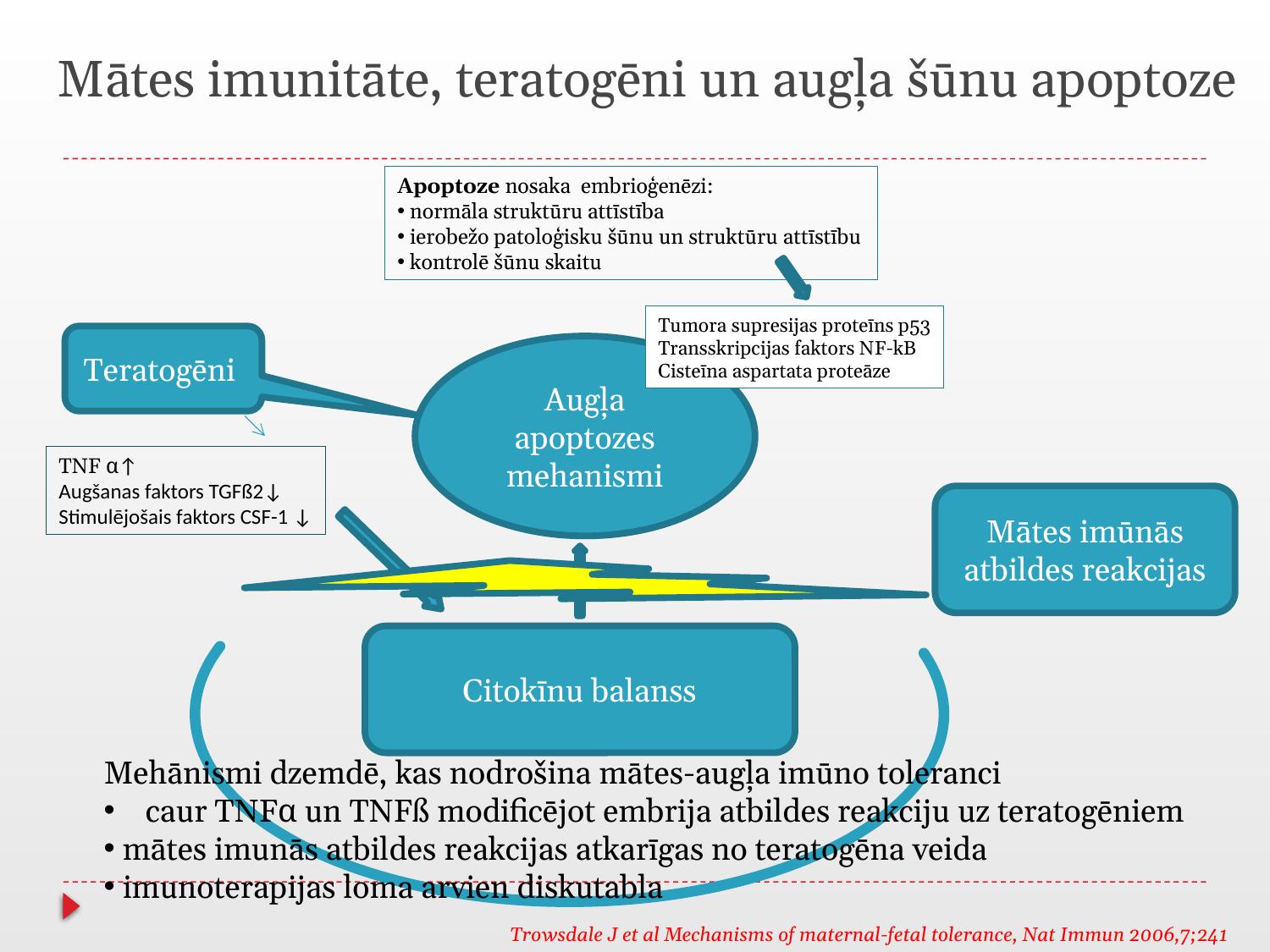

# Mātes imunitāte, teratogēni un augļa šūnu apoptoze
Apoptoze nosaka  embrioģenēzi:
 normāla struktūru attīstība
 ierobežo patoloģisku šūnu un struktūru attīstību
 kontrolē šūnu skaitu

Tumora supresijas proteīns p53
Transskripcijas faktors NF-kB
Cisteīna aspartata proteāze
Teratogēni
Augļa
apoptozes mehanismi
TNF α↑
Augšanas faktors TGFß2↓
Stimulējošais faktors CSF-1 ↓
Mātes imūnās atbildes reakcijas

Citokīnu balanss
Mehānismi dzemdē, kas nodrošina mātes-augļa imūno toleranci
    caur TNFα un TNFß modificējot embrija atbildes reakciju uz teratogēniem
 mātes imunās atbildes reakcijas atkarīgas no teratogēna veida
 imunoterapijas loma arvien diskutabla
Trowsdale J et al Mechanisms of maternal-fetal tolerance, Nat Immun 2006,7;241